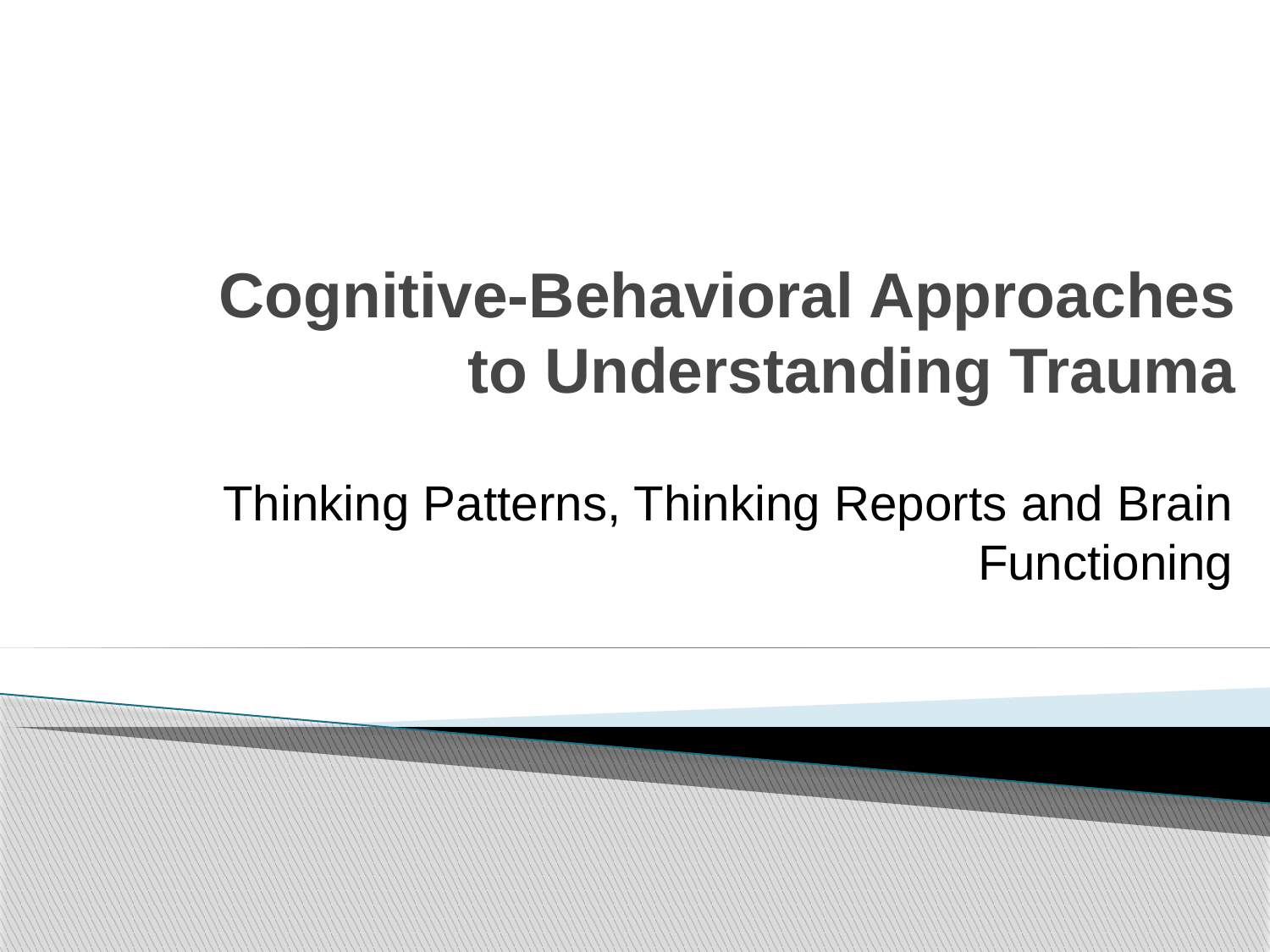

# Cognitive-Behavioral Approaches to Understanding Trauma
Thinking Patterns, Thinking Reports and Brain Functioning